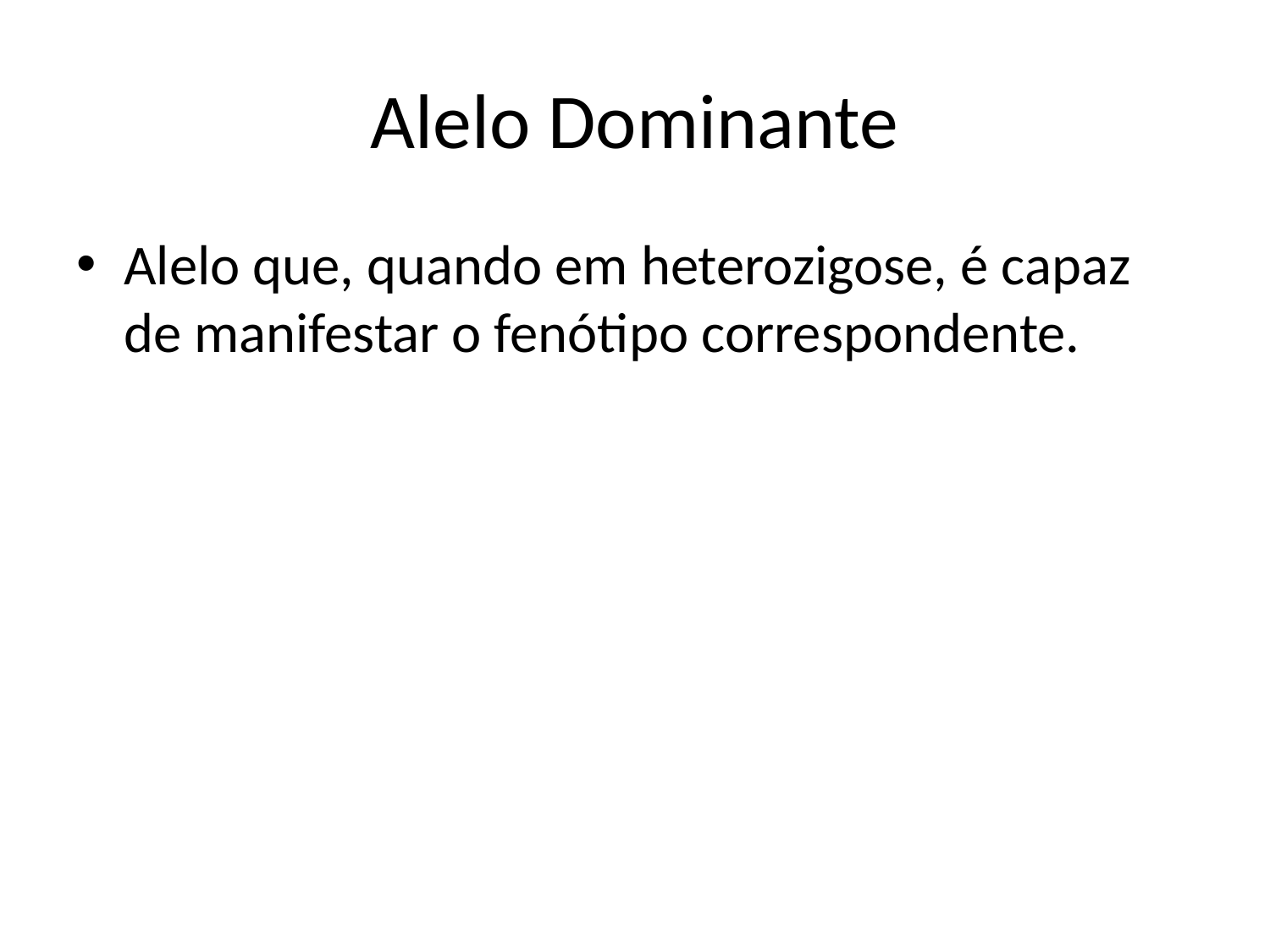

# Alelo Dominante
Alelo que, quando em heterozigose, é capaz de manifestar o fenótipo correspondente.